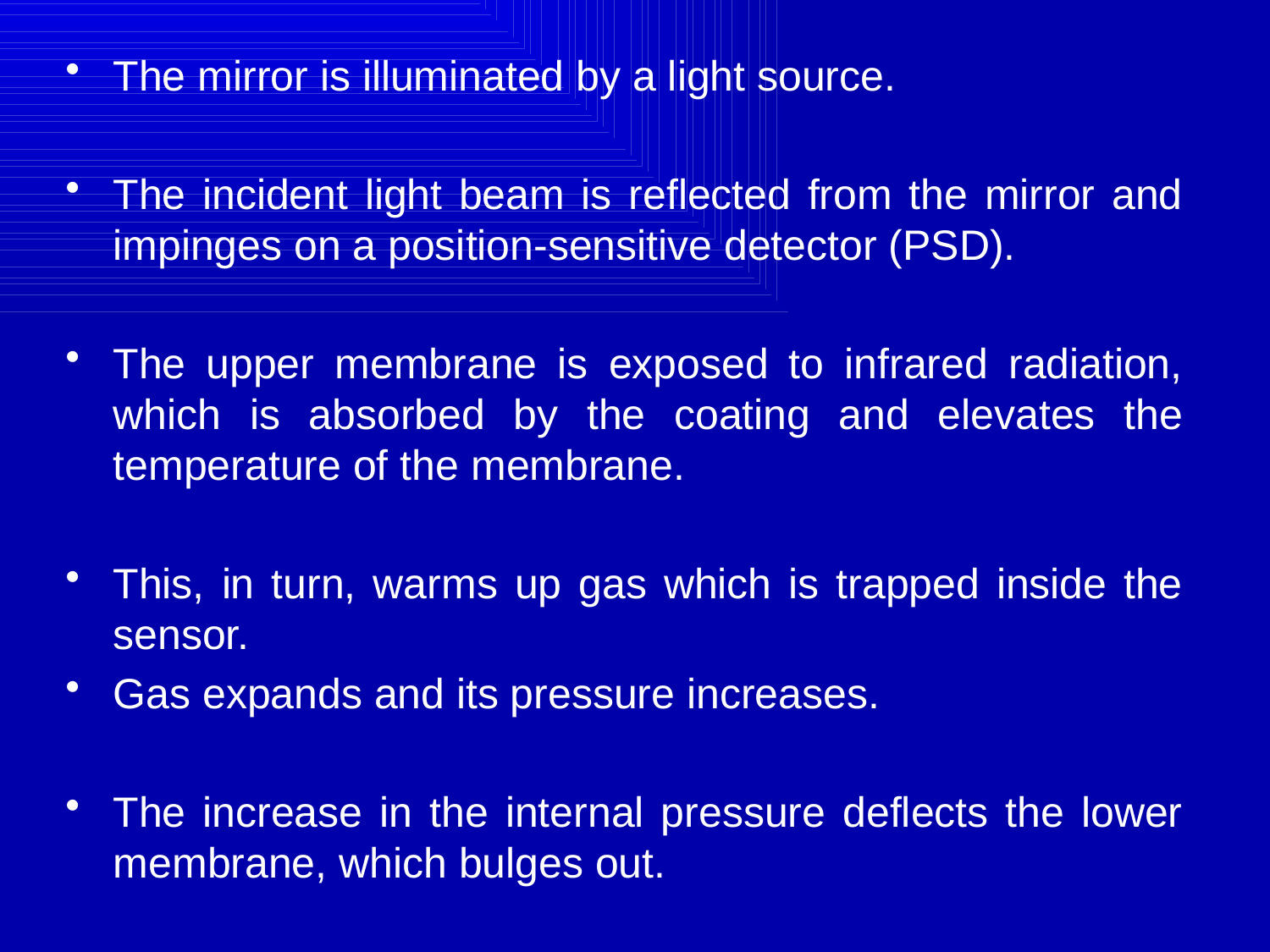

The mirror is illuminated by a light source.

The incident light beam is reflected from the mirror and impinges on a position-sensitive detector (PSD).

The upper membrane is exposed to infrared radiation, which is absorbed by the coating and elevates the temperature of the membrane.

This, in turn, warms up gas which is trapped inside the sensor.
Gas expands and its pressure increases.

The increase in the internal pressure deflects the lower membrane, which bulges out.